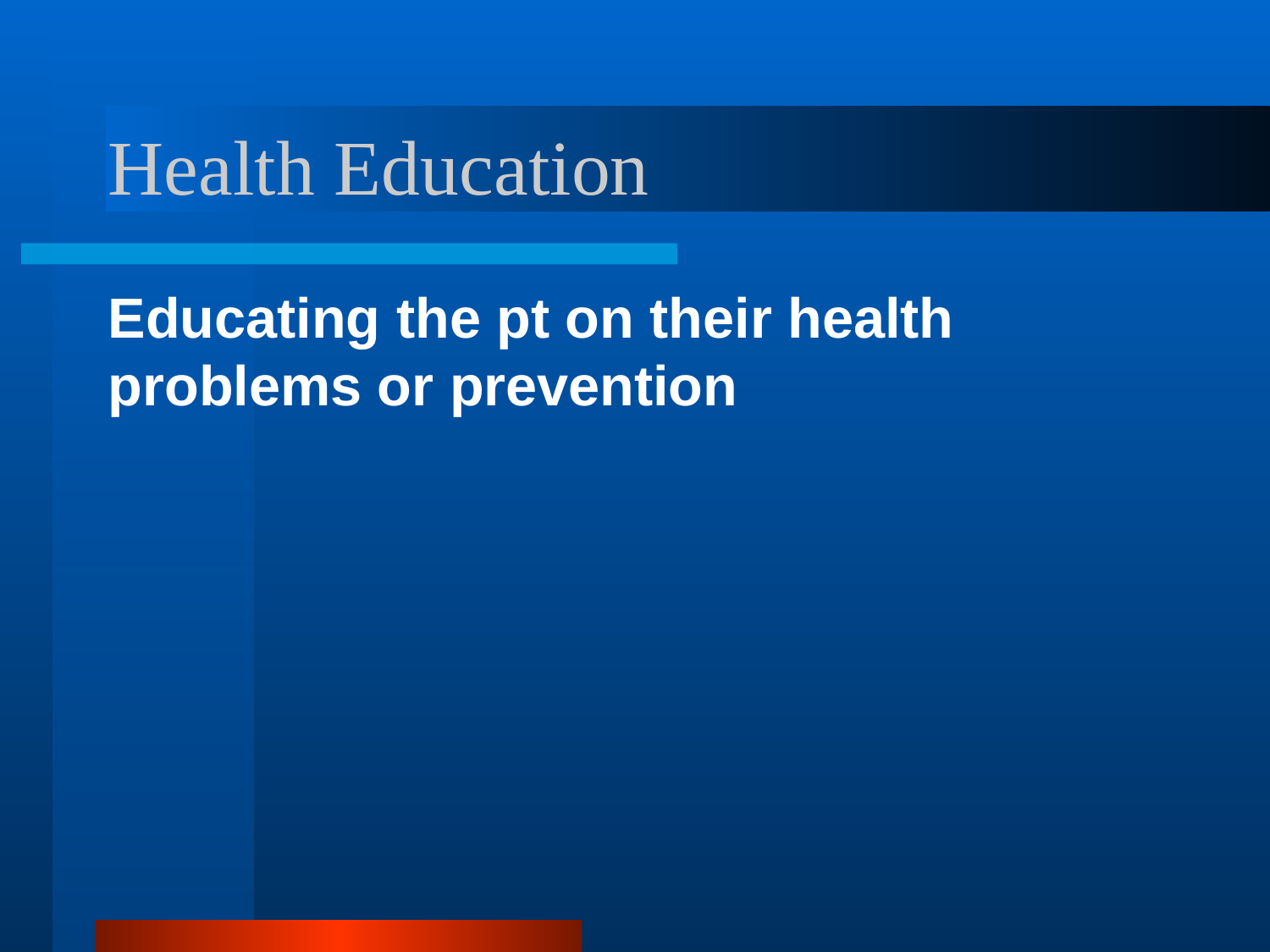

# Health Education
Educating the pt on their health problems or prevention